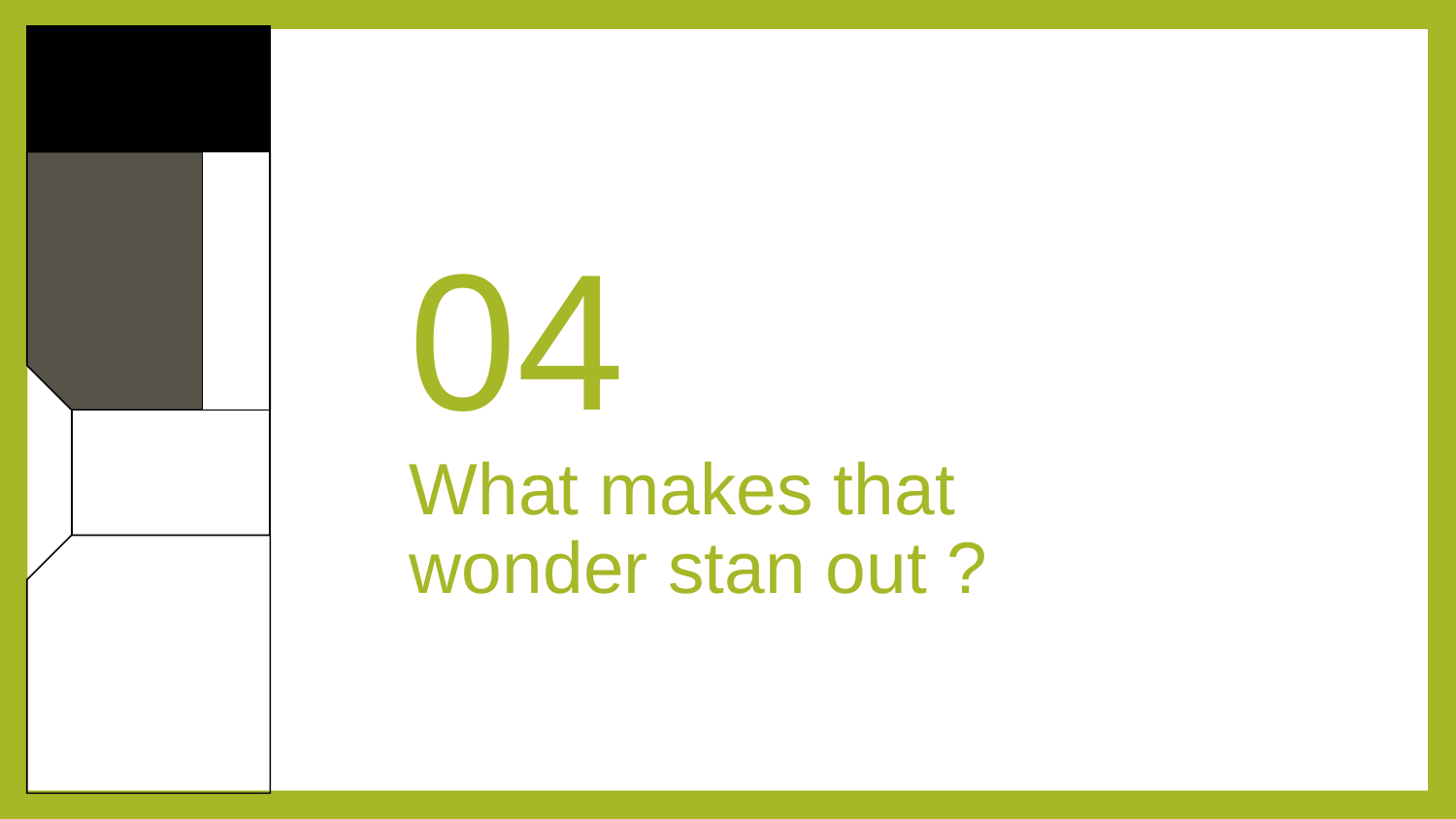

04

# What makes that wonder stan out ?